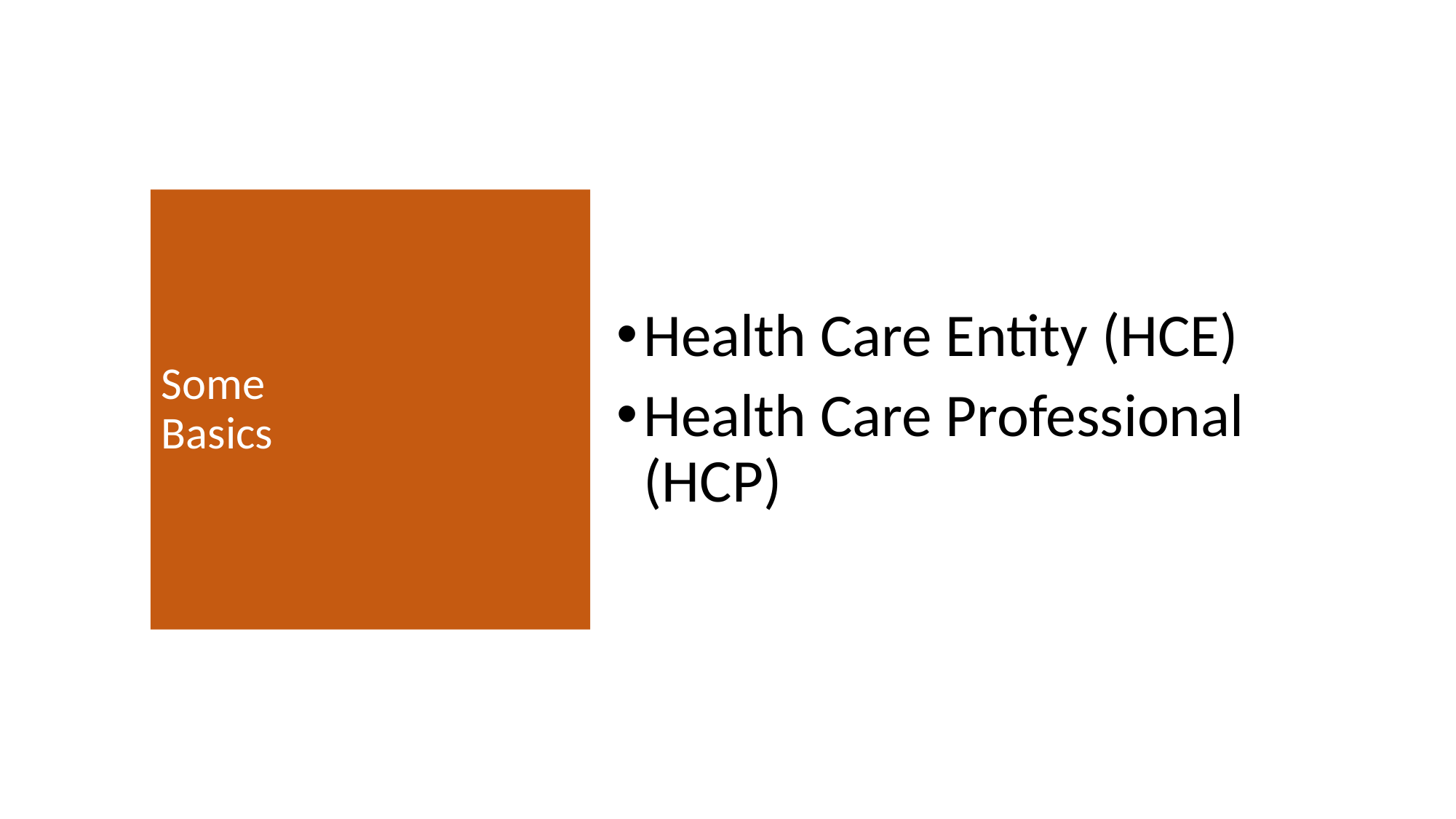

Health Care Entity (HCE)
Health Care Professional (HCP)
# Some Basics